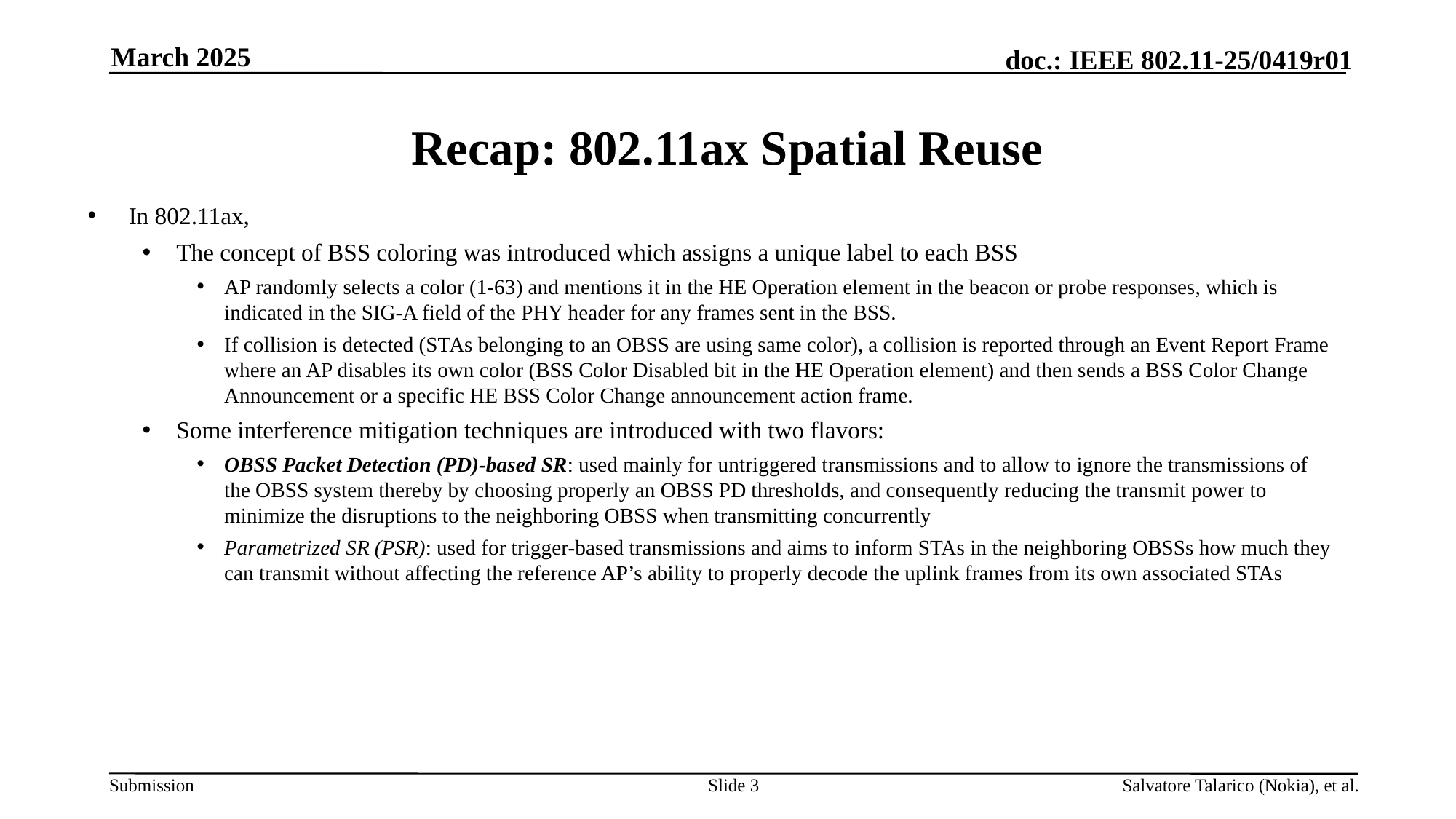

March 2025
# Recap: 802.11ax Spatial Reuse
In 802.11ax,
The concept of BSS coloring was introduced which assigns a unique label to each BSS
AP randomly selects a color (1-63) and mentions it in the HE Operation element in the beacon or probe responses, which is indicated in the SIG-A field of the PHY header for any frames sent in the BSS.
If collision is detected (STAs belonging to an OBSS are using same color), a collision is reported through an Event Report Frame where an AP disables its own color (BSS Color Disabled bit in the HE Operation element) and then sends a BSS Color Change Announcement or a specific HE BSS Color Change announcement action frame.
Some interference mitigation techniques are introduced with two flavors:
OBSS Packet Detection (PD)-based SR: used mainly for untriggered transmissions and to allow to ignore the transmissions of the OBSS system thereby by choosing properly an OBSS PD thresholds, and consequently reducing the transmit power to minimize the disruptions to the neighboring OBSS when transmitting concurrently
Parametrized SR (PSR): used for trigger-based transmissions and aims to inform STAs in the neighboring OBSSs how much they can transmit without affecting the reference AP’s ability to properly decode the uplink frames from its own associated STAs

Slide 3
Salvatore Talarico (Nokia), et al.